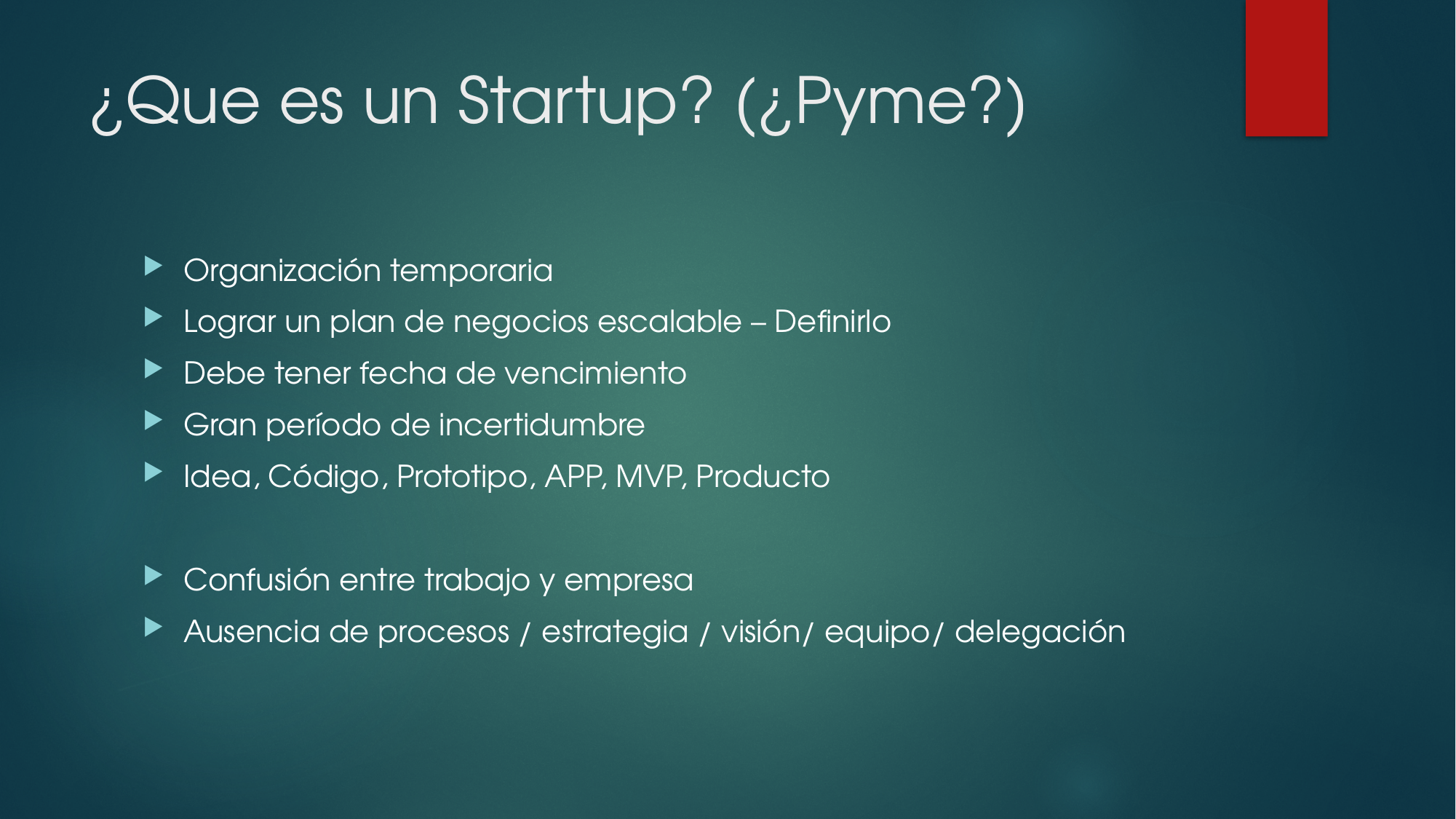

# ¿Que es un Startup? (¿Pyme?)
Organización temporaria
Lograr un plan de negocios escalable – Definirlo
Debe tener fecha de vencimiento
Gran período de incertidumbre
Idea, Código, Prototipo, APP, MVP, Producto

Confusión entre trabajo y empresa
Ausencia de procesos / estrategia / visión/ equipo/ delegación